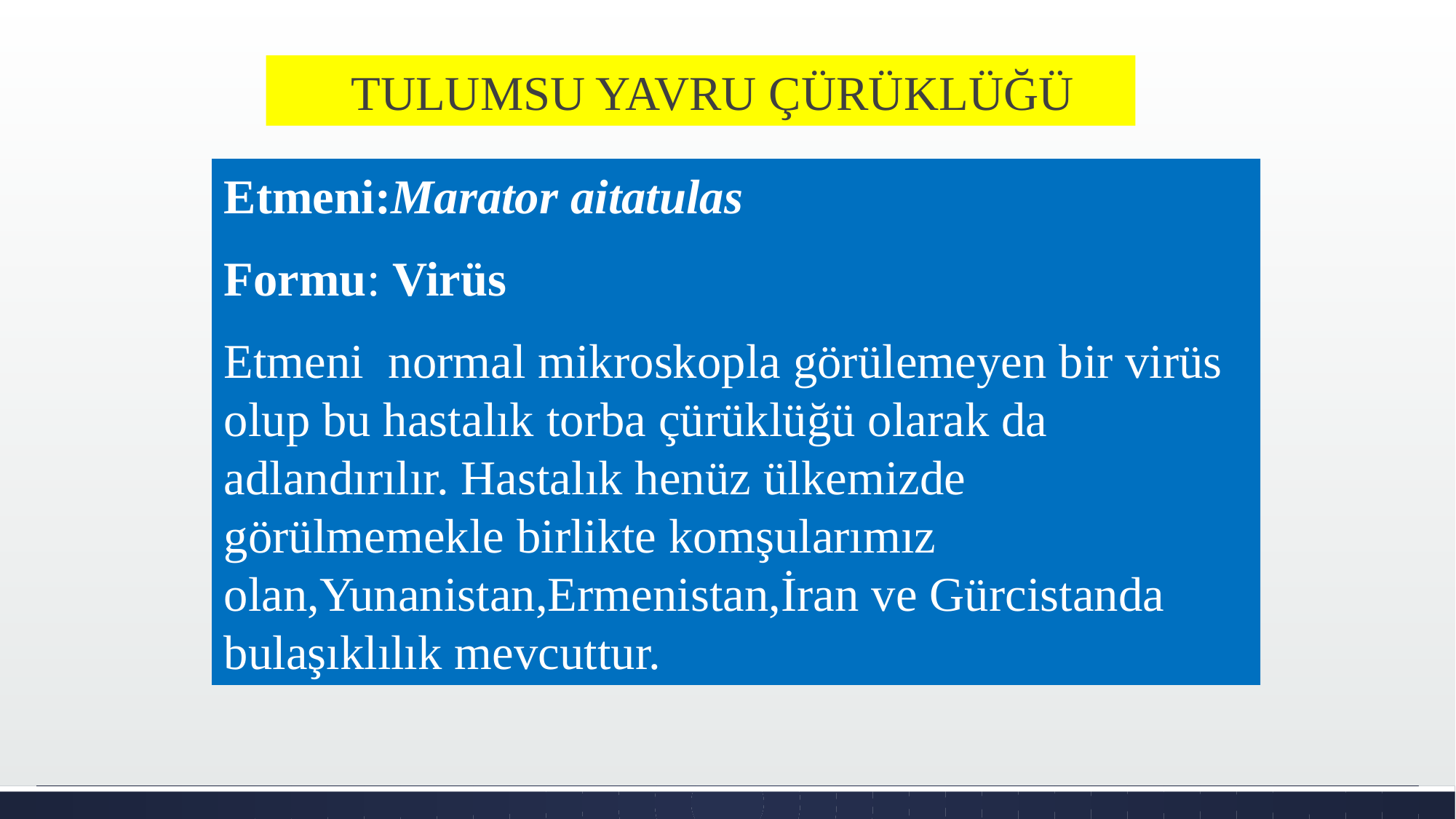

TULUMSU YAVRU ÇÜRÜKLÜĞÜ

Etmeni:Marator aitatulas
Formu: Virüs
Etmeni  normal mikroskopla görülemeyen bir virüs olup bu hastalık torba çürüklüğü olarak da adlandırılır. Hastalık henüz ülkemizde görülmemekle birlikte komşularımız olan,Yunanistan,Ermenistan,İran ve Gürcistanda bulaşıklılık mevcuttur.